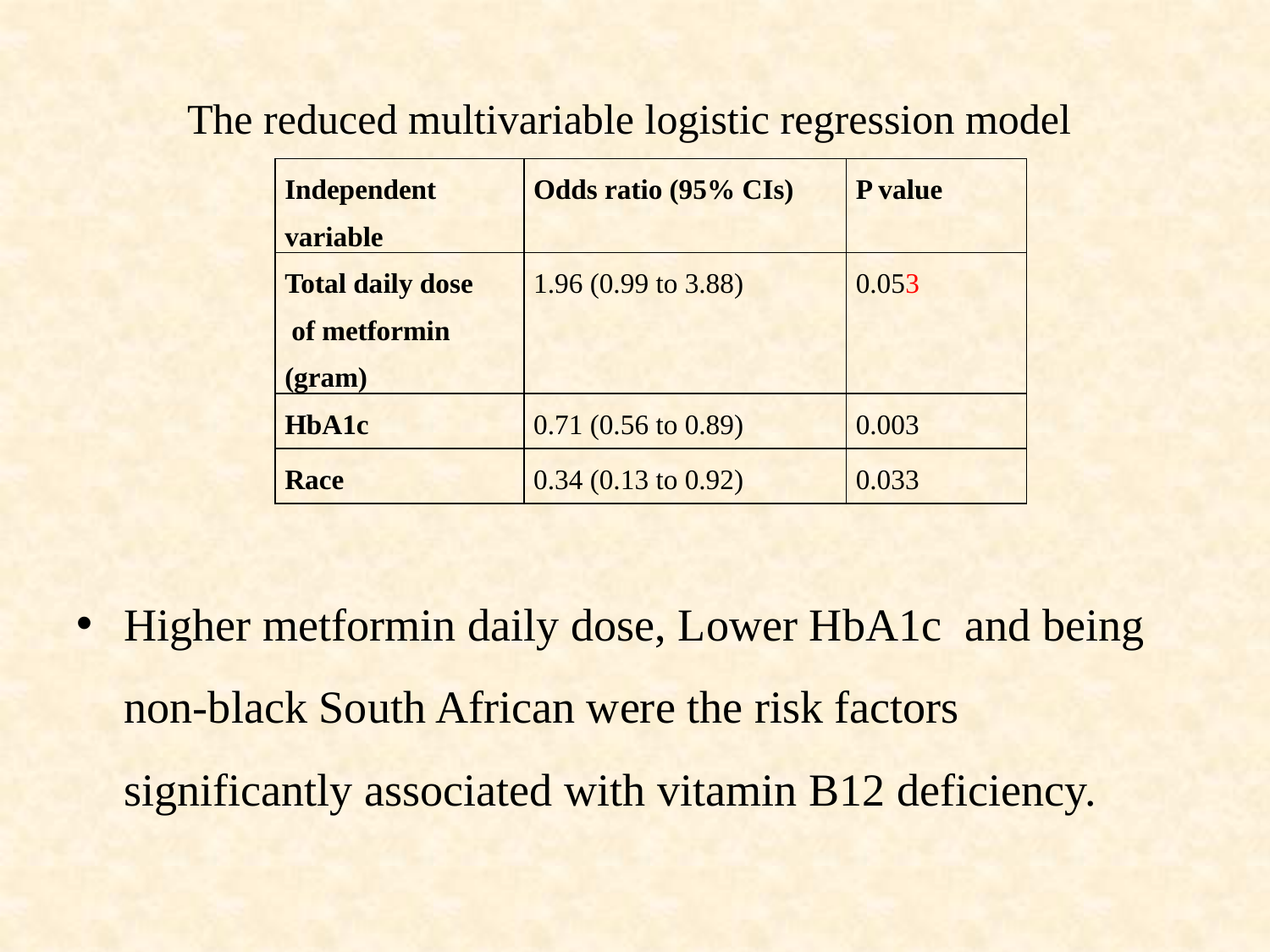

# The reduced multivariable logistic regression model
| Independent variable | Odds ratio (95% CIs) | P value |
| --- | --- | --- |
| Total daily dose of metformin (gram) | 1.96 (0.99 to 3.88) | 0.053 |
| HbA1c | 0.71 (0.56 to 0.89) | 0.003 |
| Race | 0.34 (0.13 to 0.92) | 0.033 |

Higher metformin daily dose, Lower HbA1c  and being non-black South African were the risk factors significantly associated with vitamin B12 deficiency.